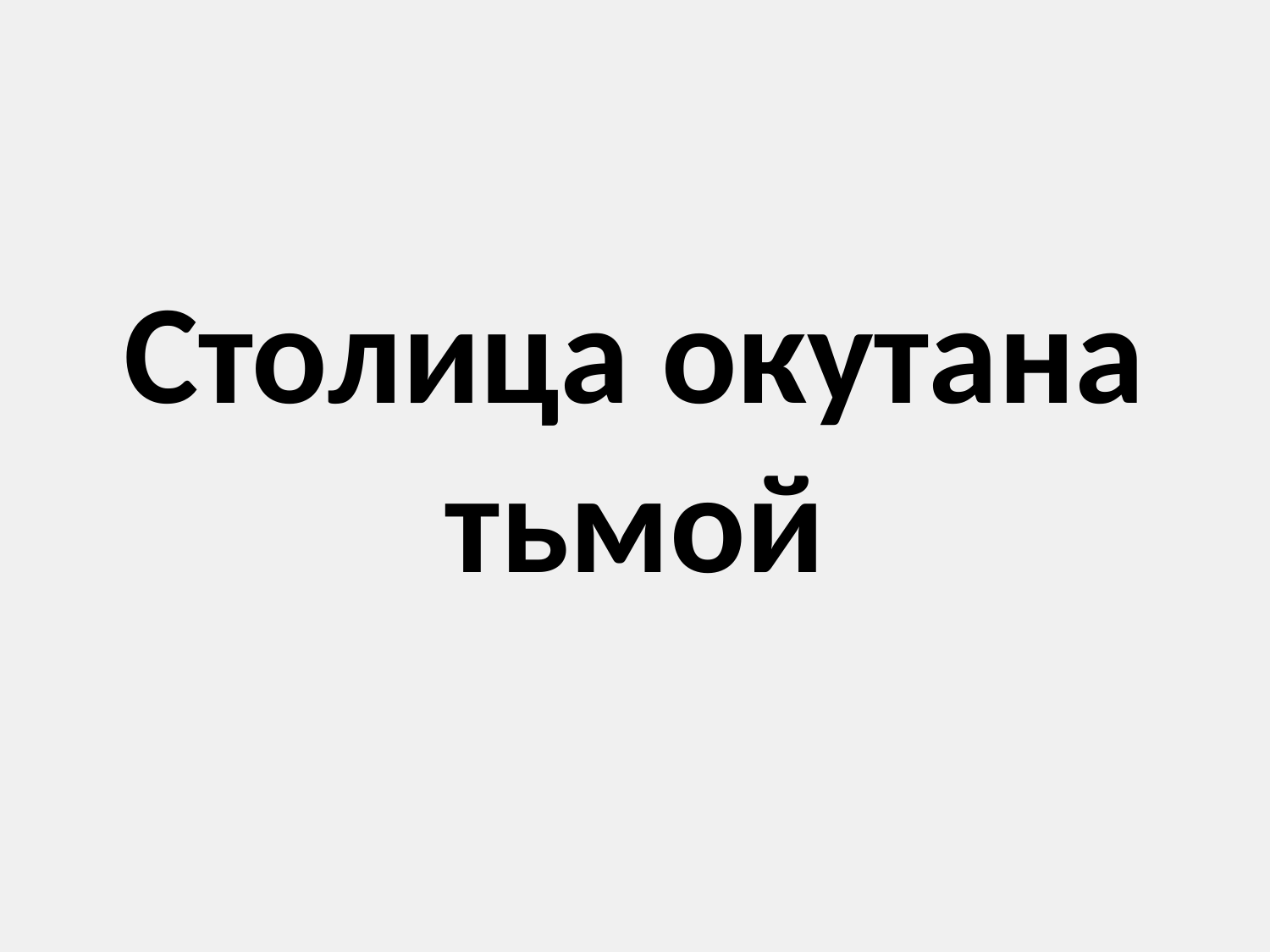

Столица окутана тьмой
# Столица окутана тьмой.